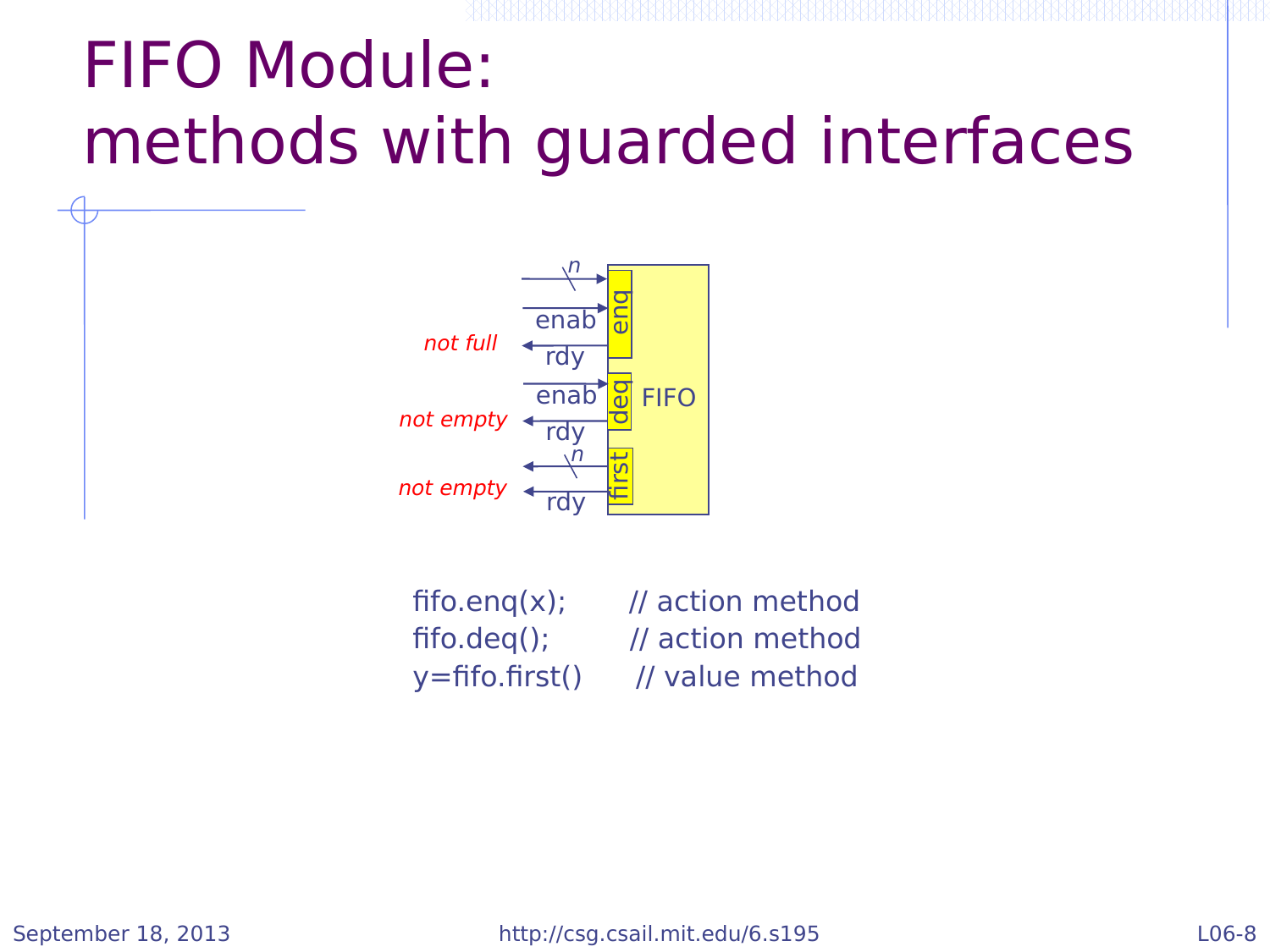

# FIFO Module: methods with guarded interfaces
n

enq
enab

rdy

enab

rdy

rdy

FIFO
deq
n

first

not full
not empty
not empty
fifo.enq(x);       // action method
fifo.deq();         // action method
y=fifo.first()      // value method
http://csg.csail.mit.edu/6.s195
L06-8
September 18, 2013